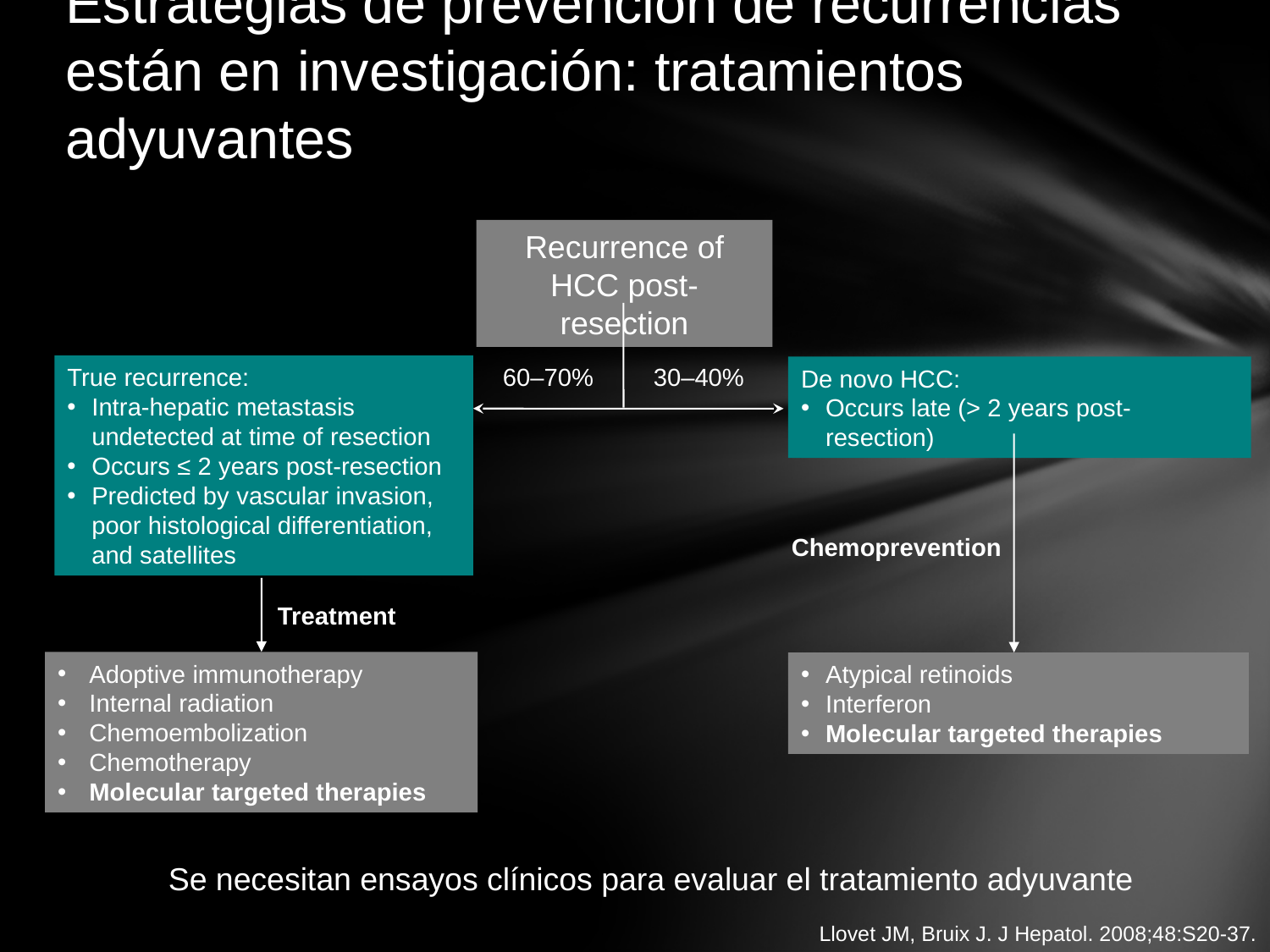

# Estrategias de prevención de recurrencias están en investigación: tratamientos adyuvantes
Recurrence of HCC post-resection

True recurrence:
Intra-hepatic metastasis undetected at time of resection
Occurs ≤ 2 years post-resection
Predicted by vascular invasion, poor histological differentiation, and satellites
60–70%
30–40%
De novo HCC:
Occurs late (> 2 years post-resection)

Chemoprevention

Treatment
 Adoptive immunotherapy
 Internal radiation
 Chemoembolization
 Chemotherapy
 Molecular targeted therapies
Atypical retinoids
Interferon
Molecular targeted therapies
Se necesitan ensayos clínicos para evaluar el tratamiento adyuvante
Llovet JM, Bruix J. J Hepatol. 2008;48:S20-37.